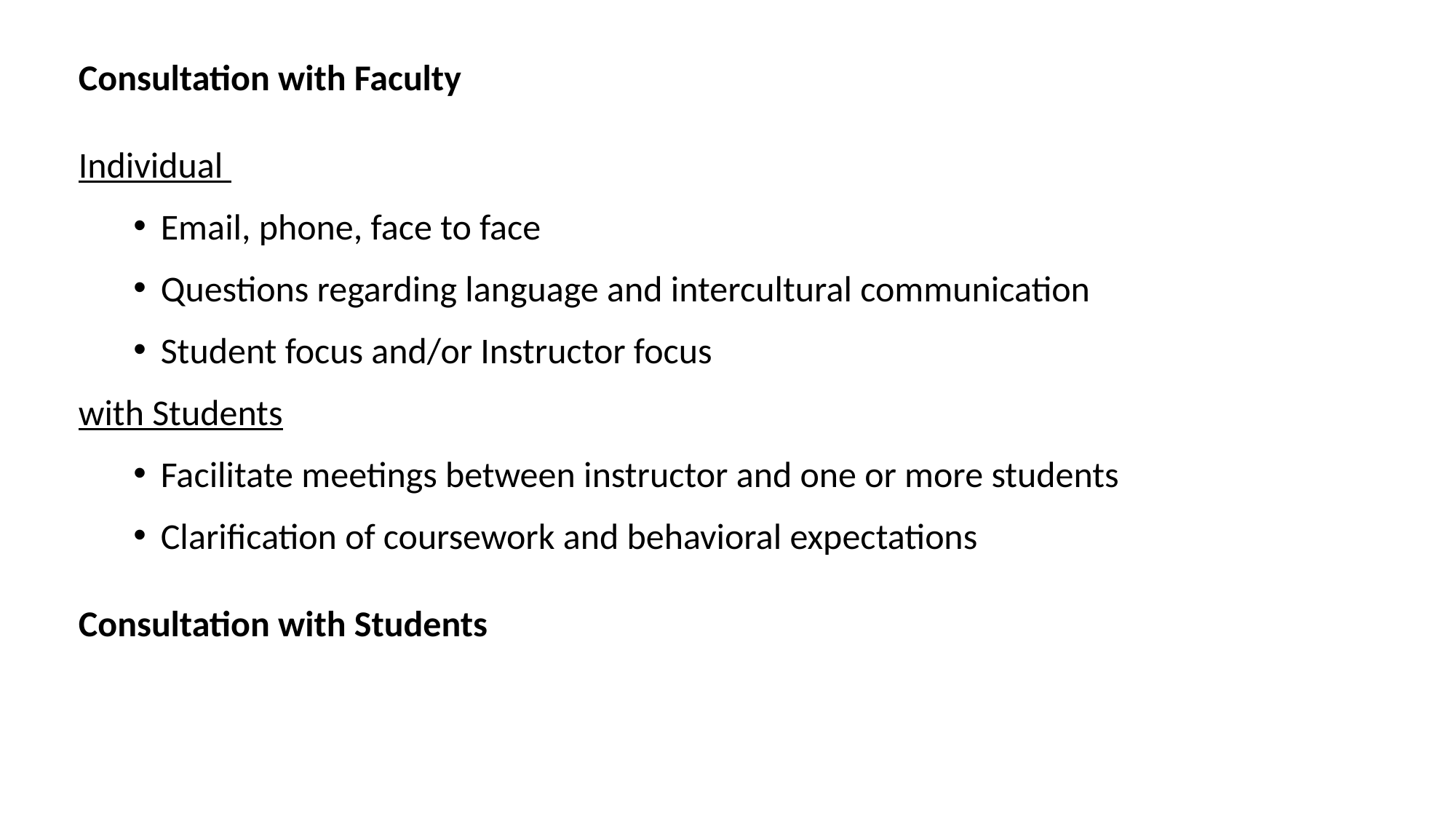

Consultation with Faculty

Individual
Email, phone, face to face
Questions regarding language and intercultural communication
Student focus and/or Instructor focus
with Students
Facilitate meetings between instructor and one or more students
Clarification of coursework and behavioral expectations

Consultation with Students